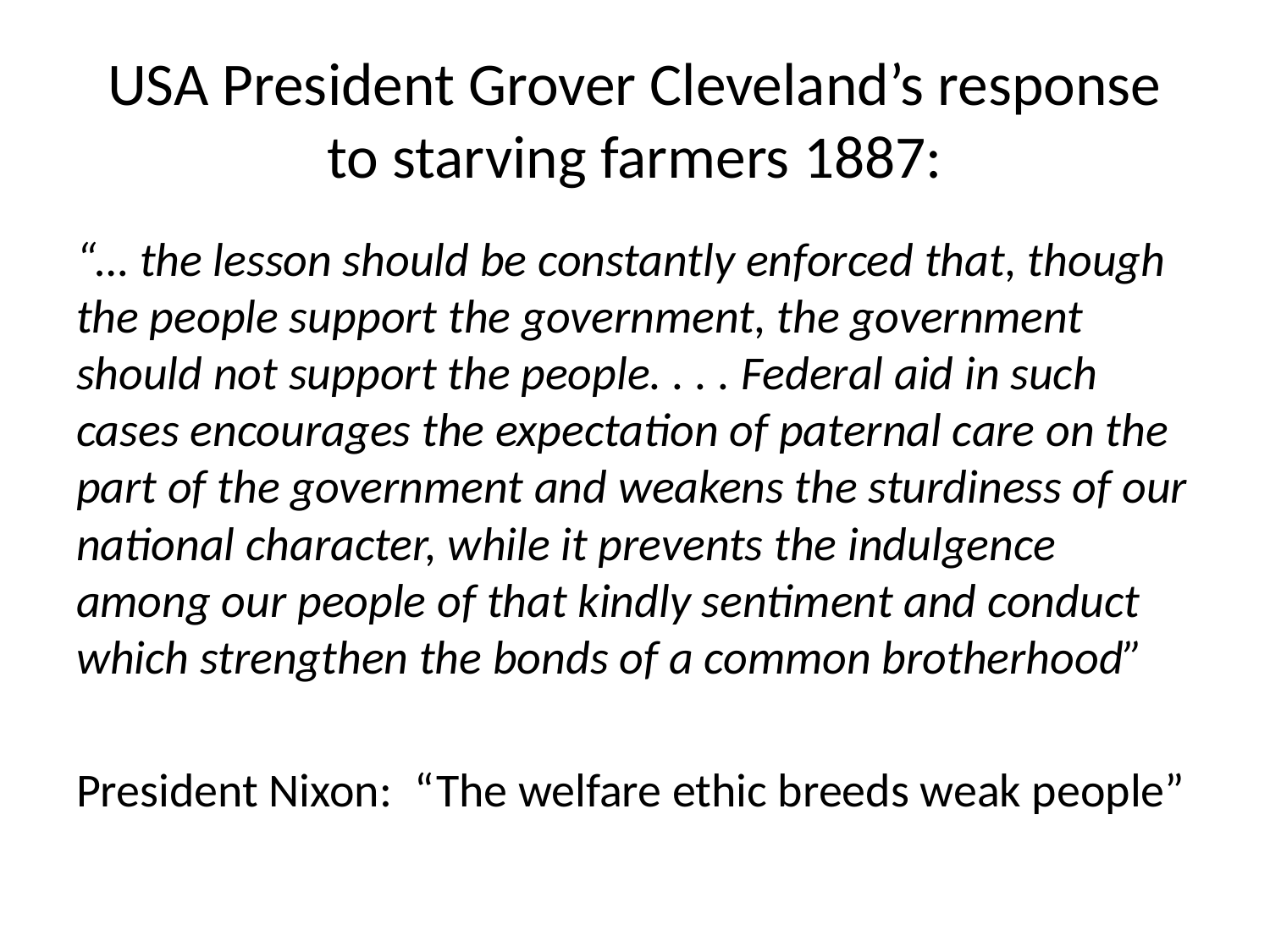

# USA President Grover Cleveland’s response to starving farmers 1887:
“… the lesson should be constantly enforced that, though the people support the government, the government should not support the people. . . . Federal aid in such cases encourages the expectation of paternal care on the part of the government and weakens the sturdiness of our national character, while it prevents the indulgence among our people of that kindly sentiment and conduct which strengthen the bonds of a common brotherhood”

President Nixon:  “The welfare ethic breeds weak people”